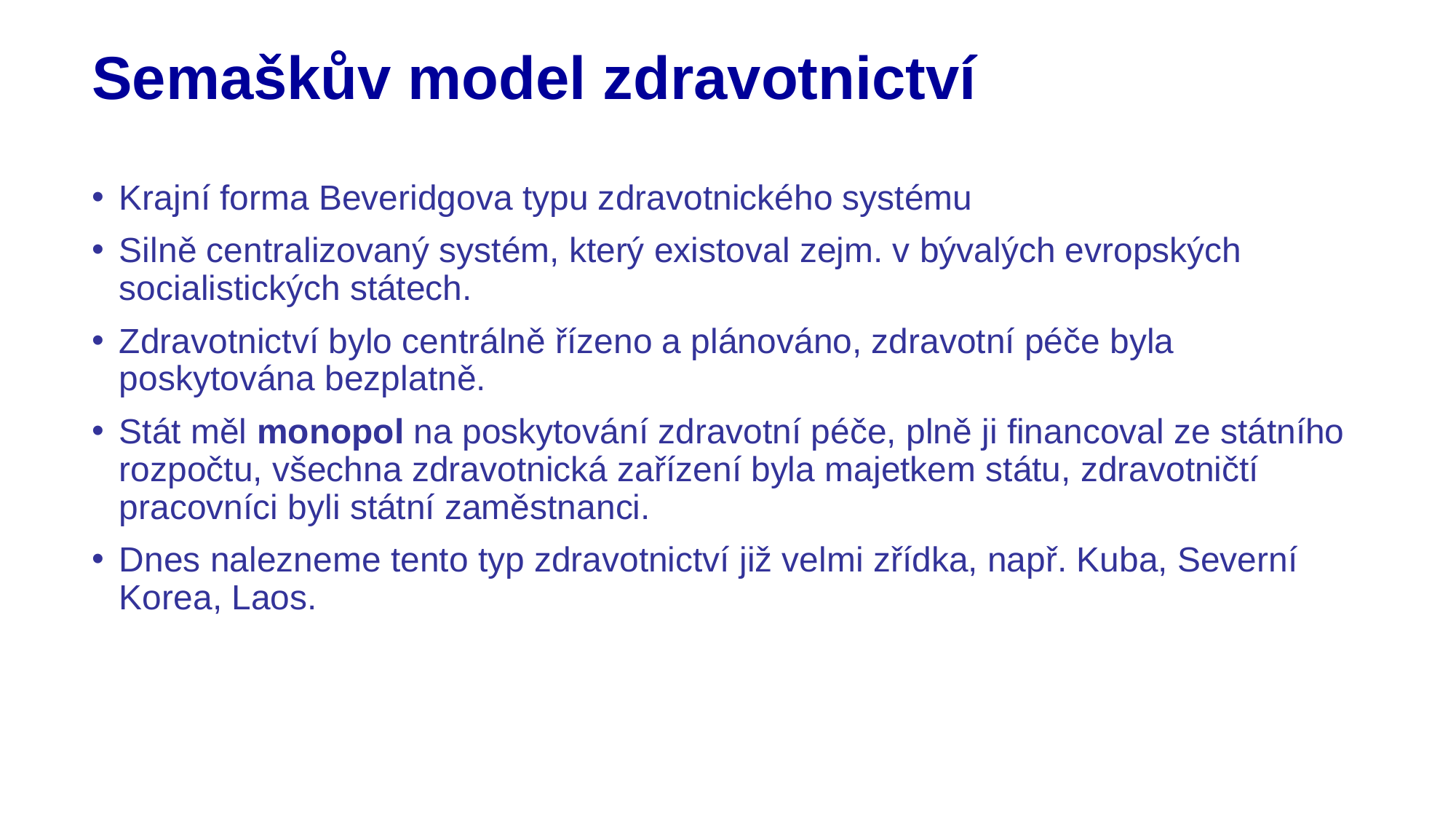

# Semaškův model zdravotnictví

Krajní forma Beveridgova typu zdravotnického systému
Silně centralizovaný systém, který existoval zejm. v bývalých evropských socialistických státech.
Zdravotnictví bylo centrálně řízeno a plánováno, zdravotní péče byla poskytována bezplatně.
Stát měl monopol na poskytování zdravotní péče, plně ji financoval ze státního rozpočtu, všechna zdravotnická zařízení byla majetkem státu, zdravotničtí pracovníci byli státní zaměstnanci.
Dnes nalezneme tento typ zdravotnictví již velmi zřídka, např. Kuba, Severní Korea, Laos.